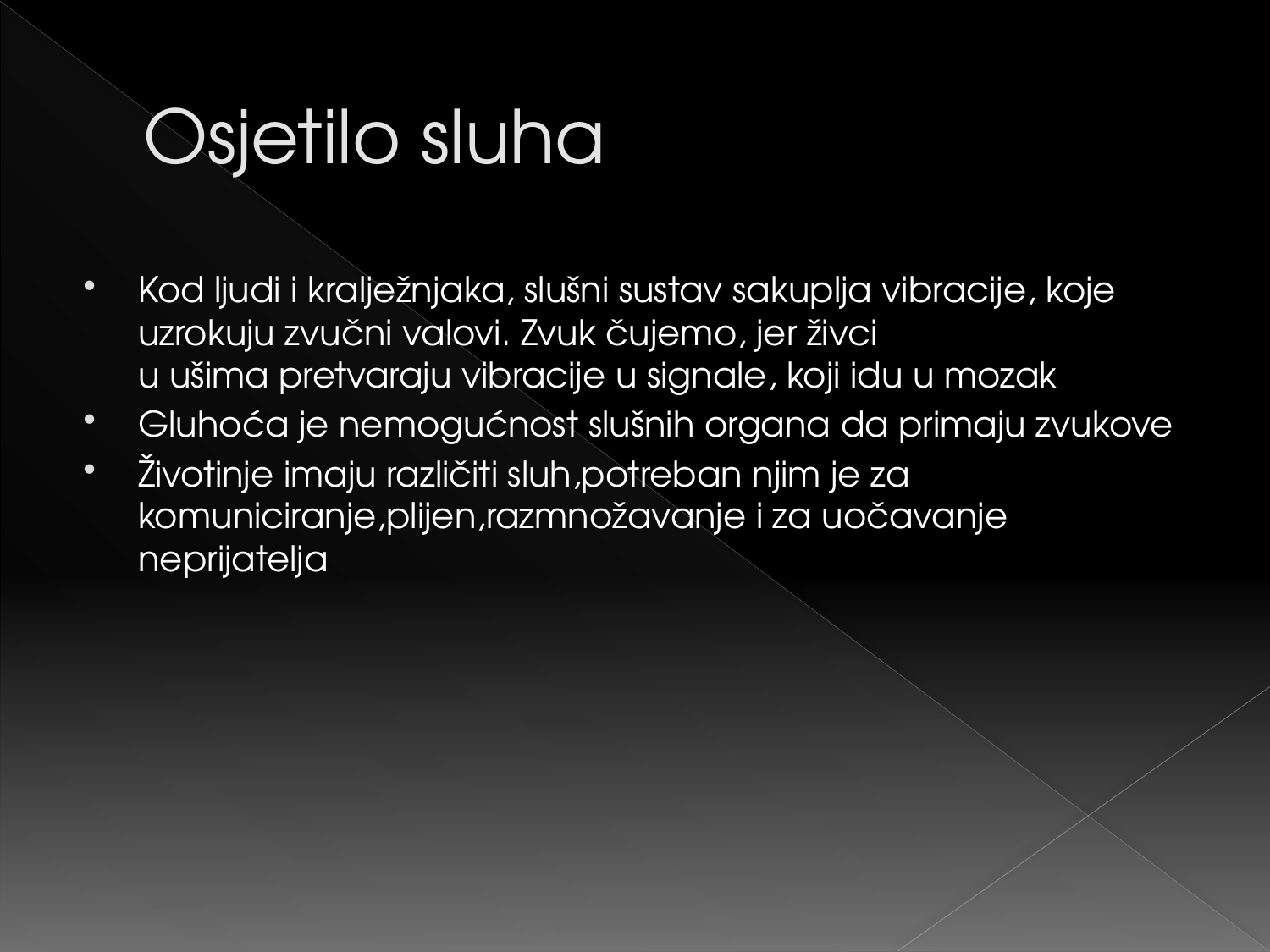

# Osjetilo sluha
Kod ljudi i kralježnjaka, slušni sustav sakuplja vibracije, koje uzrokuju zvučni valovi. Zvuk čujemo, jer živci u ušima pretvaraju vibracije u signale, koji idu u mozak
Gluhoća je nemogućnost slušnih organa da primaju zvukove
Životinje imaju različiti sluh,potreban njim je za komuniciranje,plijen,razmnožavanje i za uočavanje neprijatelja